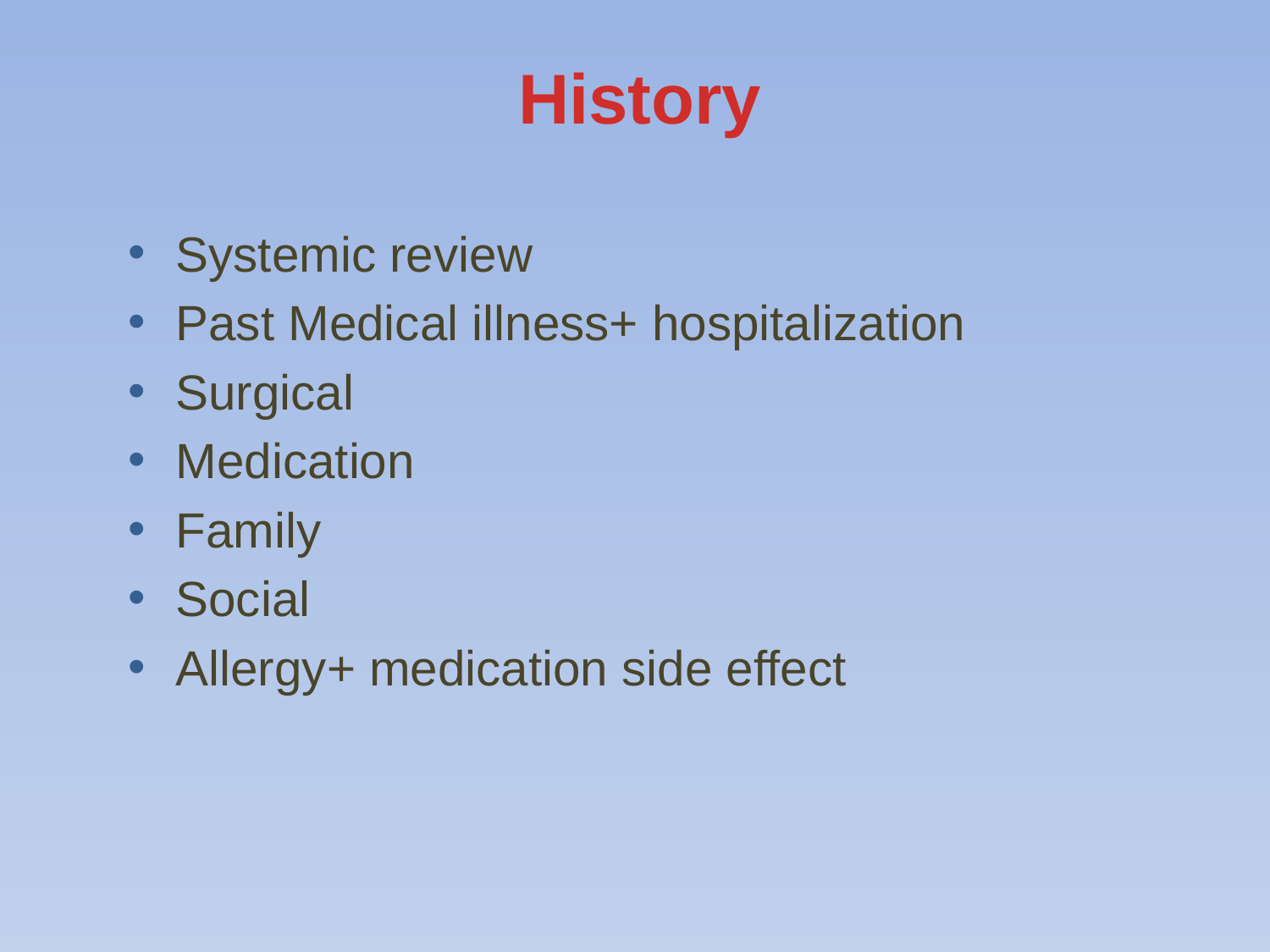

# History
Systemic review
Past Medical illness+ hospitalization
Surgical
Medication
Family
Social
Allergy+ medication side effect